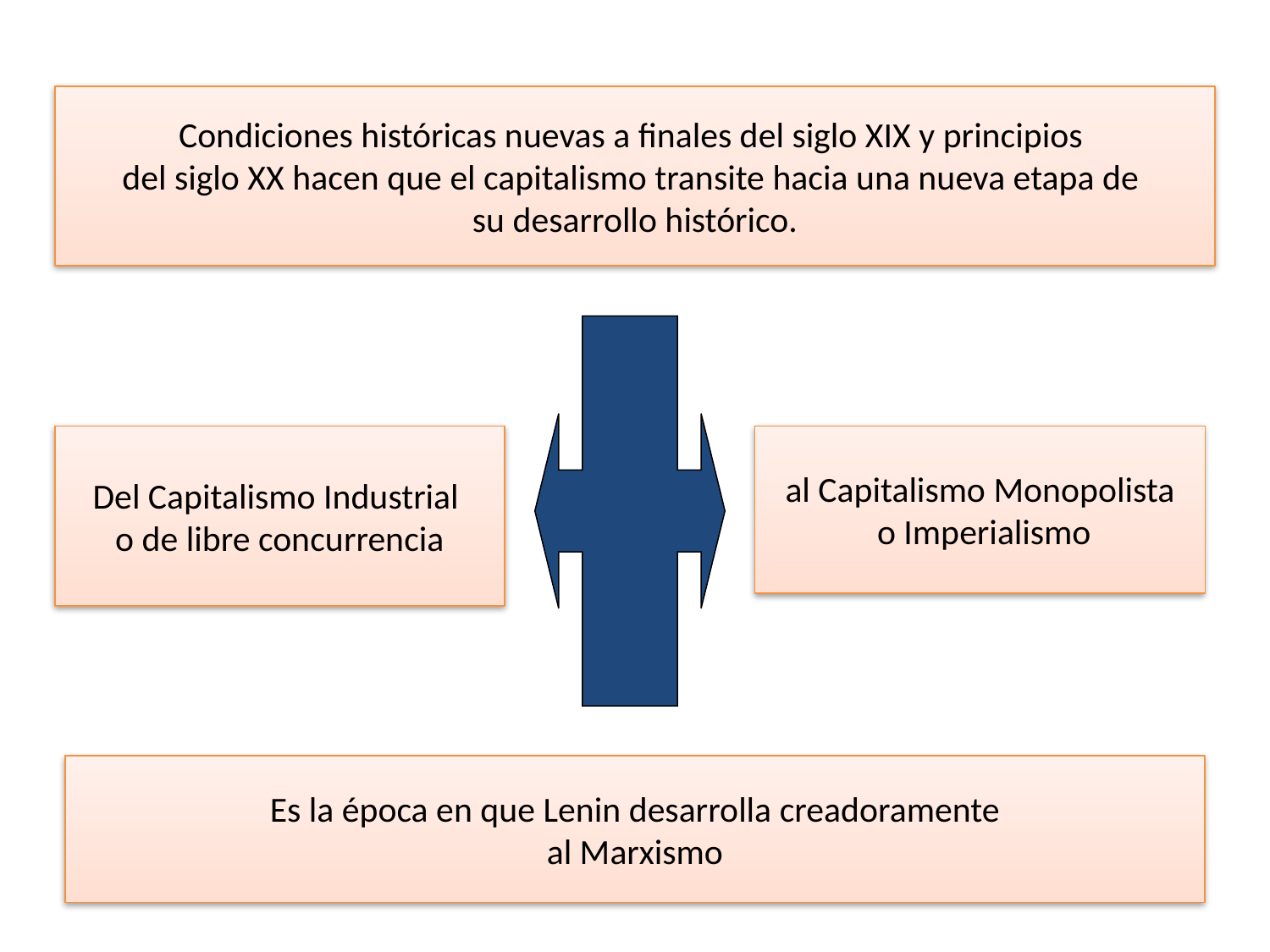

Condiciones históricas nuevas a finales del siglo XIX y principios
del siglo XX hacen que el capitalismo transite hacia una nueva etapa de
su desarrollo histórico.

Del Capitalismo Industrial
o de libre concurrencia
al Capitalismo Monopolista
 o Imperialismo
Es la época en que Lenin desarrolla creadoramente
al Marxismo